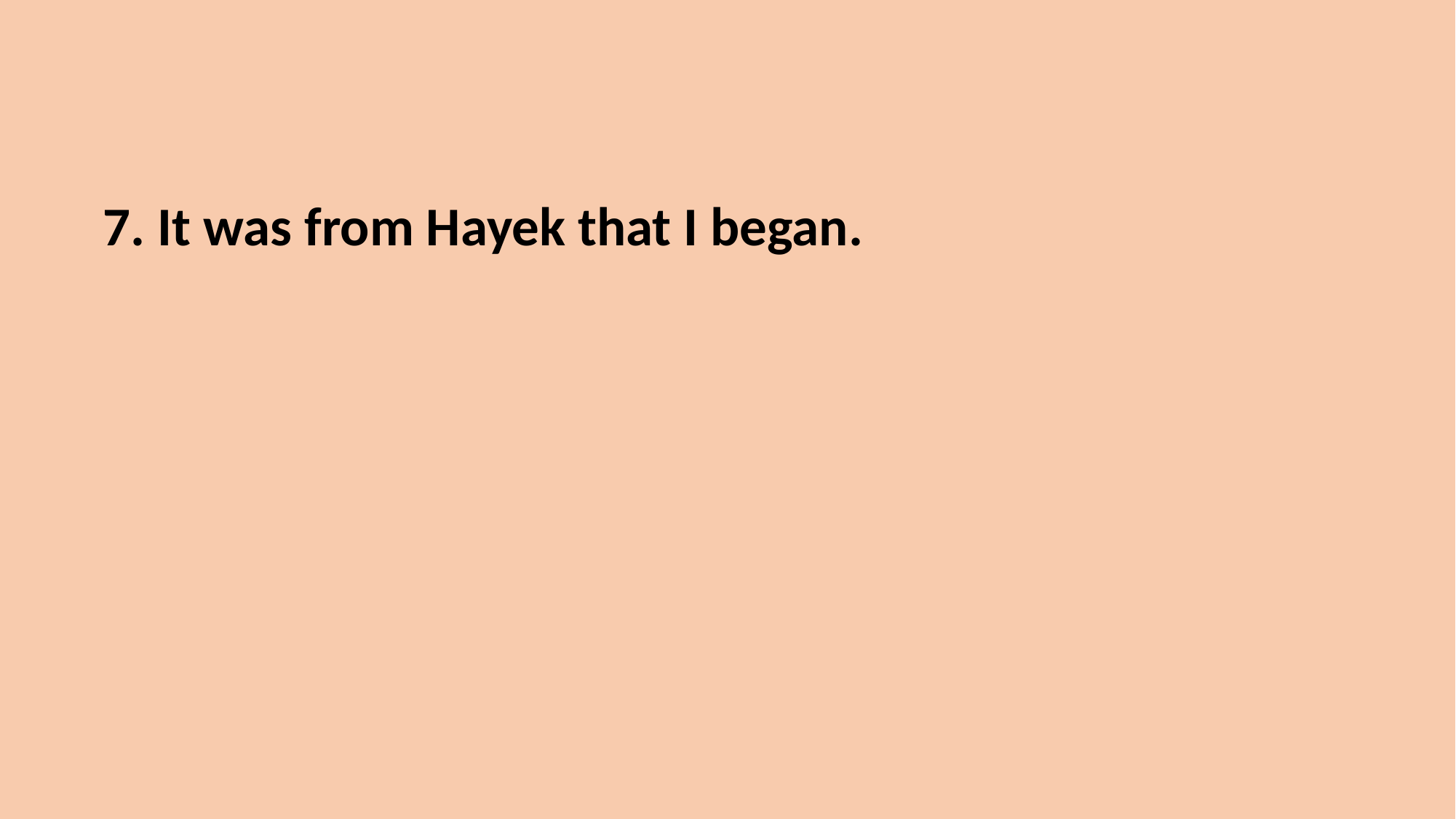

7. It was from Hayek that I began.